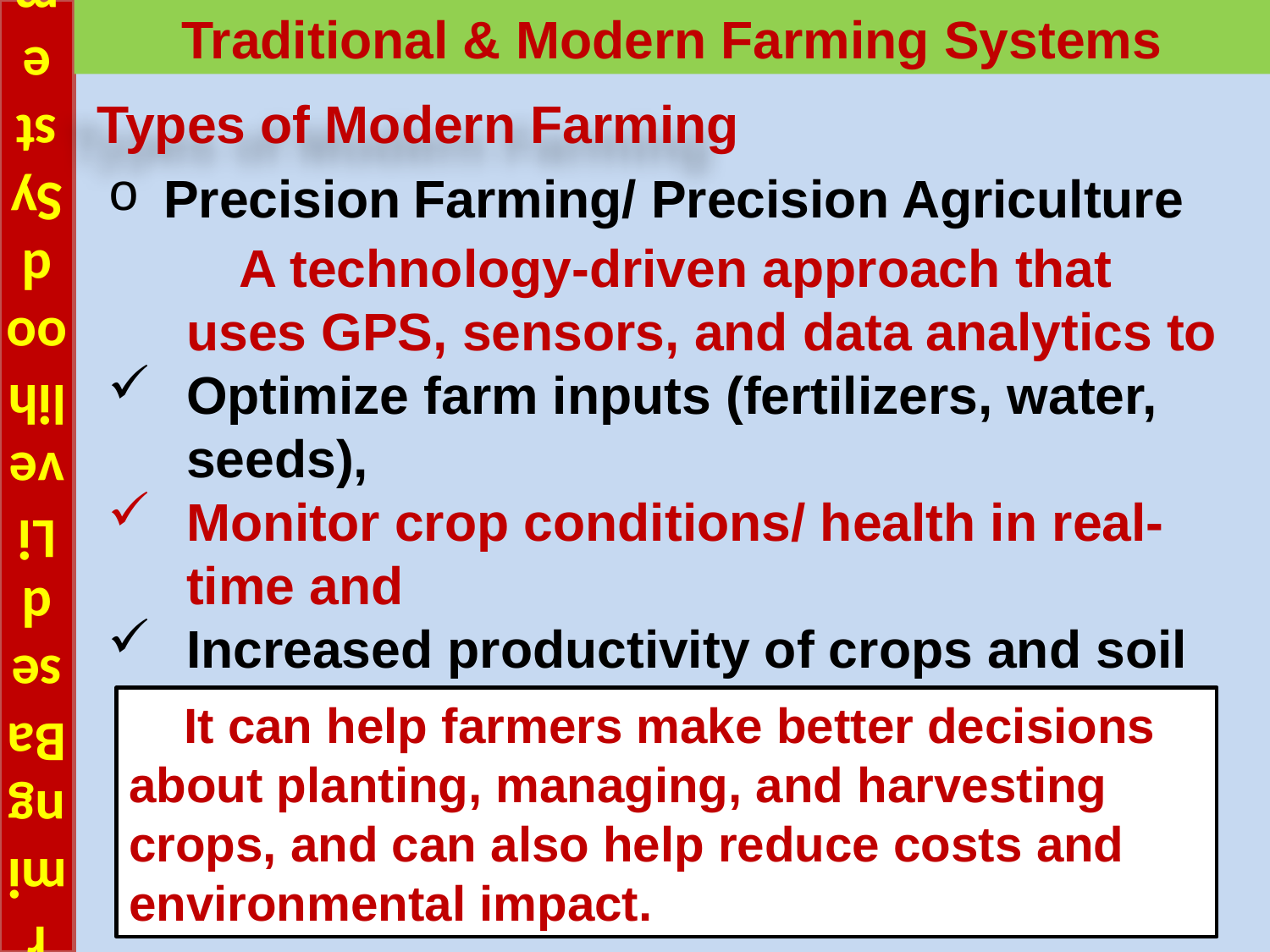

# Farming Based Livelihood Systems
Traditional & Modern Farming Systems
Types of Modern Farming
Precision Farming/ Precision Agriculture

         A technology-driven approach that uses GPS, sensors, and data analytics to
Optimize farm inputs (fertilizers, water, seeds),
Monitor crop conditions/ health in real-time and
Increased productivity of crops and soil
    It can help farmers make better decisions about planting, managing, and harvesting crops, and can also help reduce costs and environmental impact.